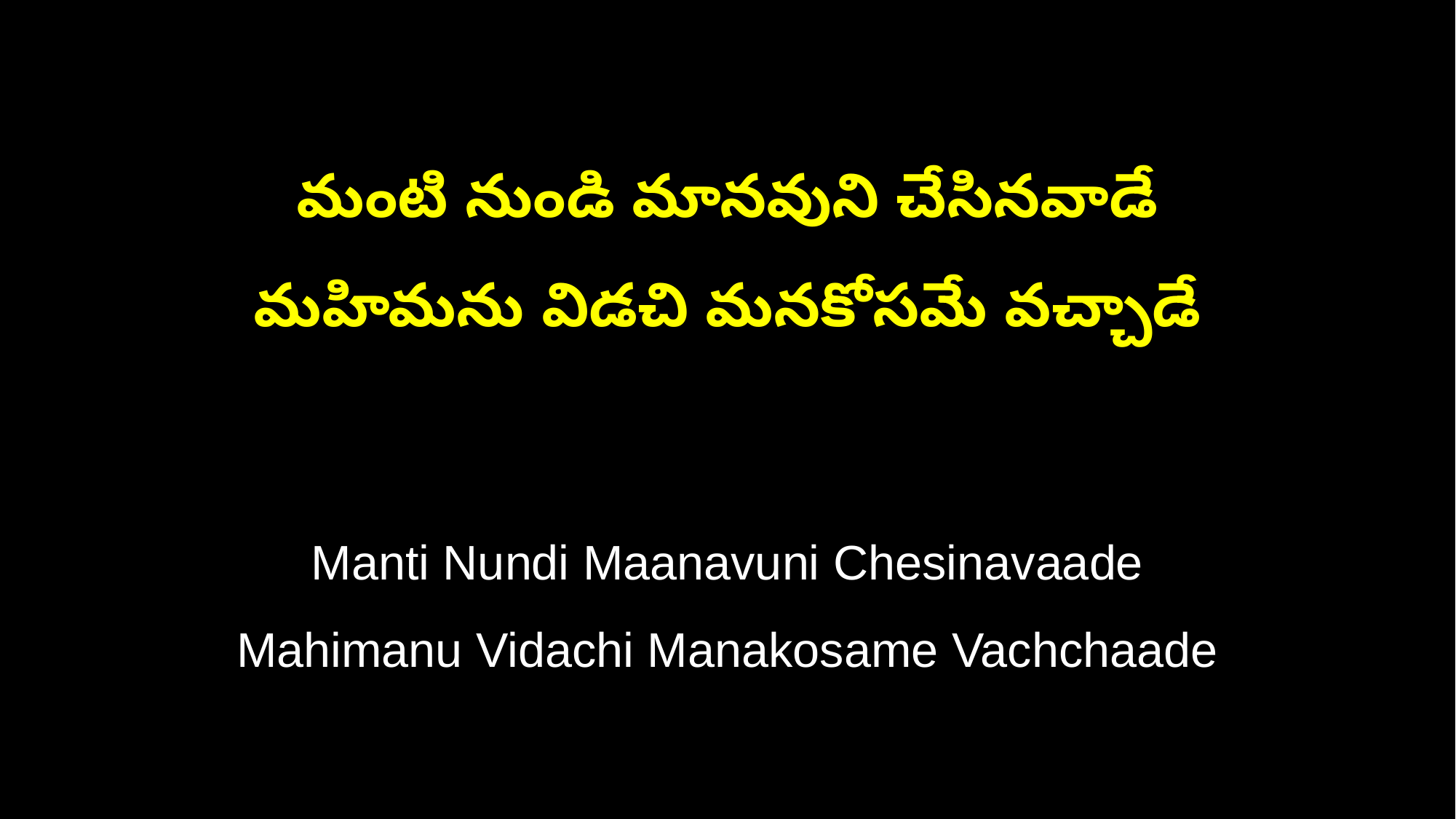

మంటి నుండి మానవుని చేసినవాడే
మహిమను విడచి మనకోసమే వచ్చాడే
Manti Nundi Maanavuni Chesinavaade
Mahimanu Vidachi Manakosame Vachchaade